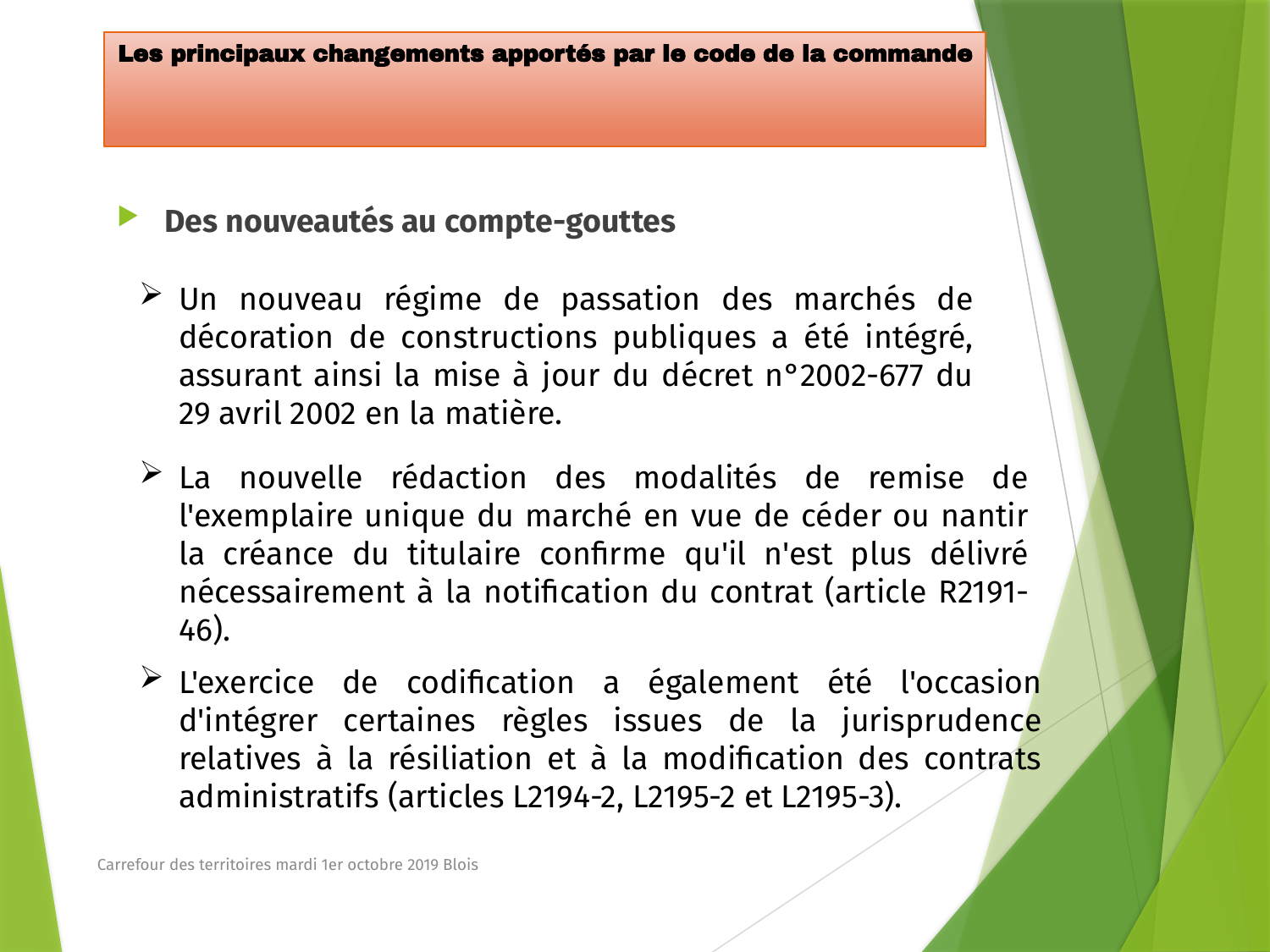

# Les principaux changements apportés par le code de la commande
Des nouveautés au compte-gouttes
Un nouveau régime de passation des marchés de décoration de constructions publiques a été intégré, assurant ainsi la mise à jour du décret n°2002-677 du 29 avril 2002 en la matière.
La nouvelle rédaction des modalités de remise de l'exemplaire unique du marché en vue de céder ou nantir la créance du titulaire confirme qu'il n'est plus délivré nécessairement à la notification du contrat (article R2191-46).
L'exercice de codification a également été l'occasion d'intégrer certaines règles issues de la jurisprudence relatives à la résiliation et à la modification des contrats administratifs (articles L2194-2, L2195-2 et L2195-3).
Carrefour des territoires mardi 1er octobre 2019 Blois